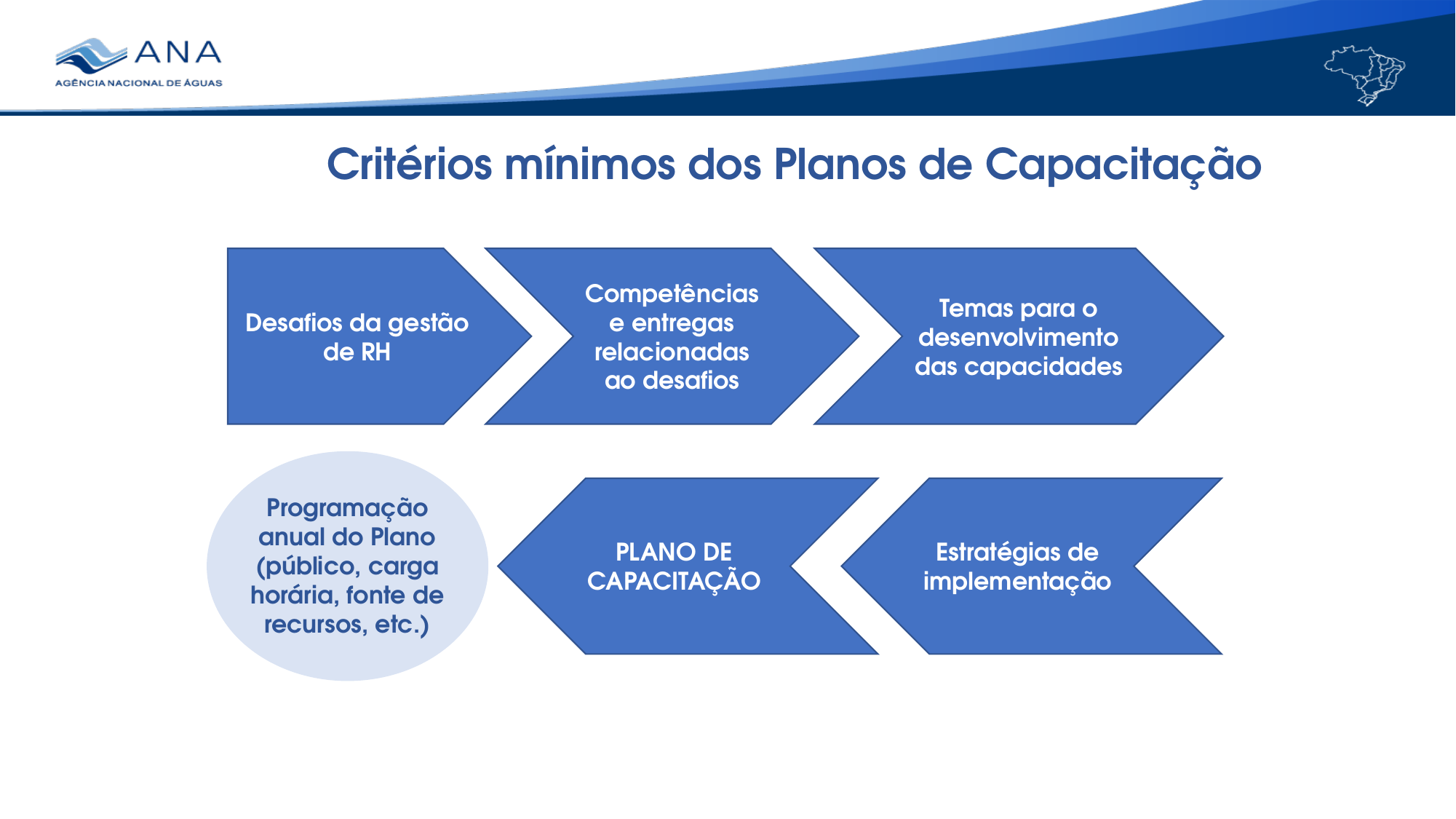

Critérios mínimos dos Planos de Capacitação
Desafios da gestão de RH
Temas para o desenvolvimento das capacidades
Competências e entregas relacionadas ao desafios

Programação anual do Plano (público, carga horária, fonte de recursos, etc.)

Estratégias de implementação

PLANO DE CAPACITAÇÃO